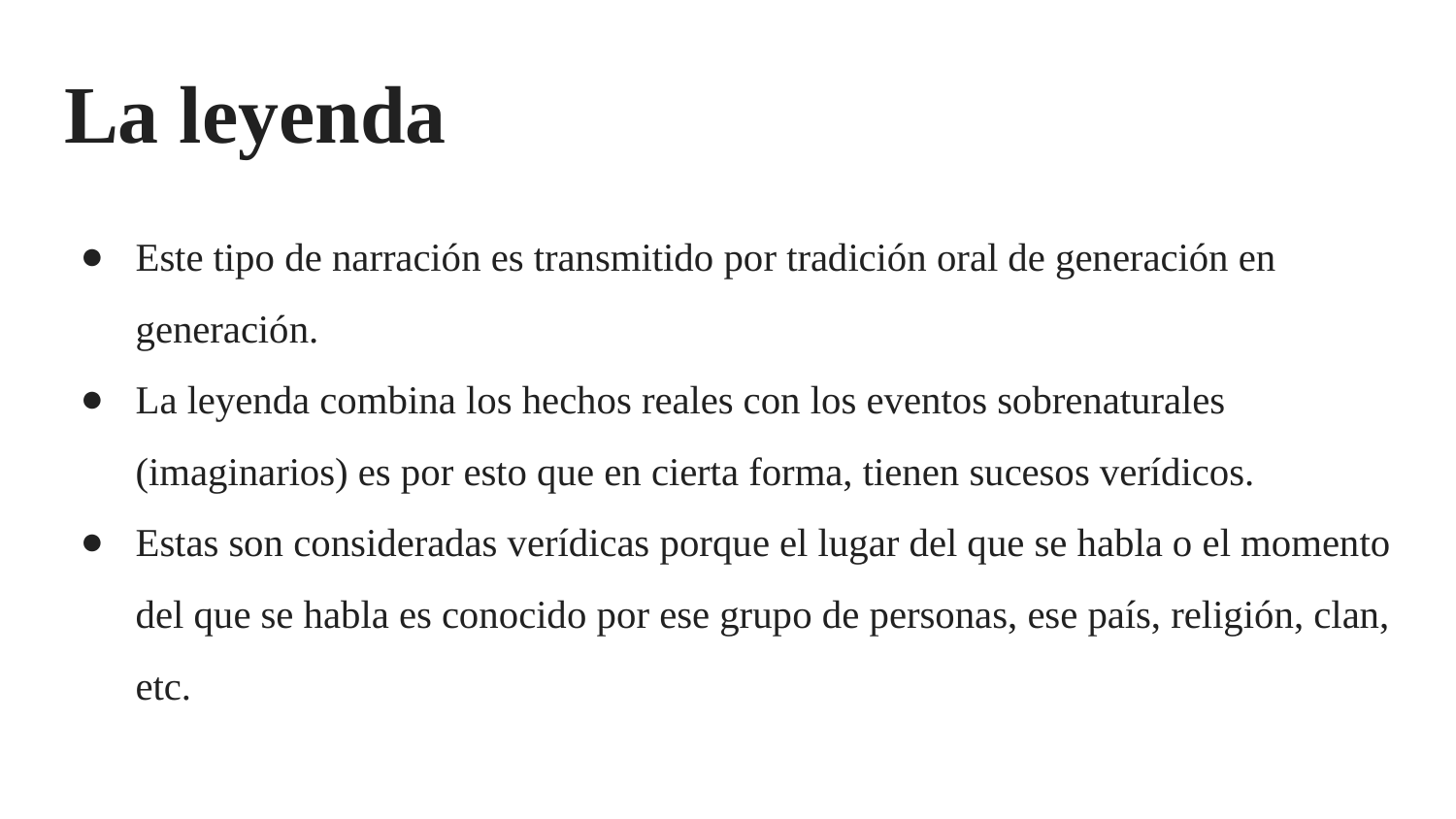

# La leyenda
Este tipo de narración es transmitido por tradición oral de generación en generación.
La leyenda combina los hechos reales con los eventos sobrenaturales (imaginarios) es por esto que en cierta forma, tienen sucesos verídicos.
Estas son consideradas verídicas porque el lugar del que se habla o el momento del que se habla es conocido por ese grupo de personas, ese país, religión, clan, etc.